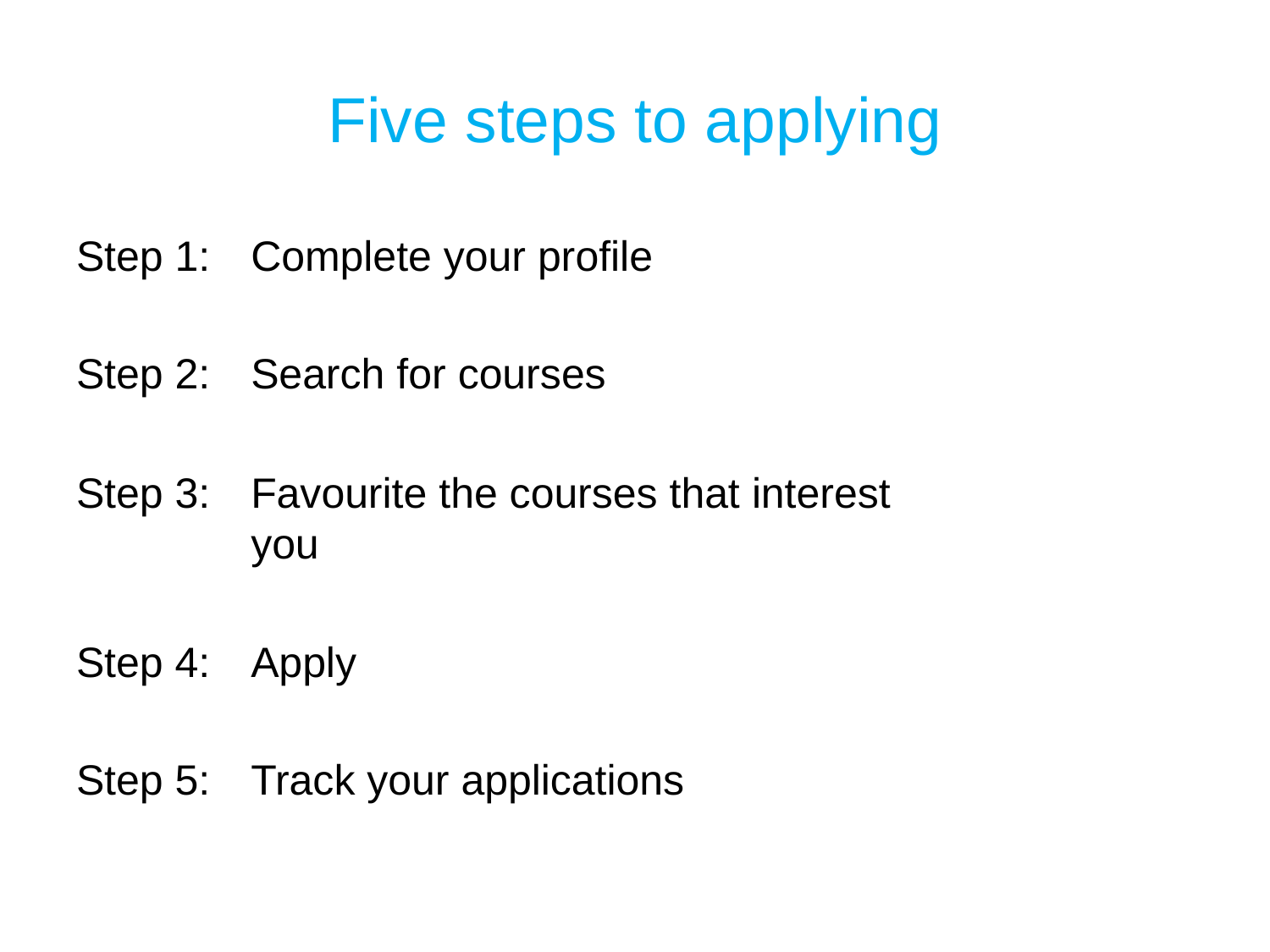

# Five steps to applying
Step 1: 	Complete your profile

Step 2: 	Search for courses

Step 3:  	Favourite the courses that interest 			you

Step 4: 	Apply

Step 5: 	Track your applications